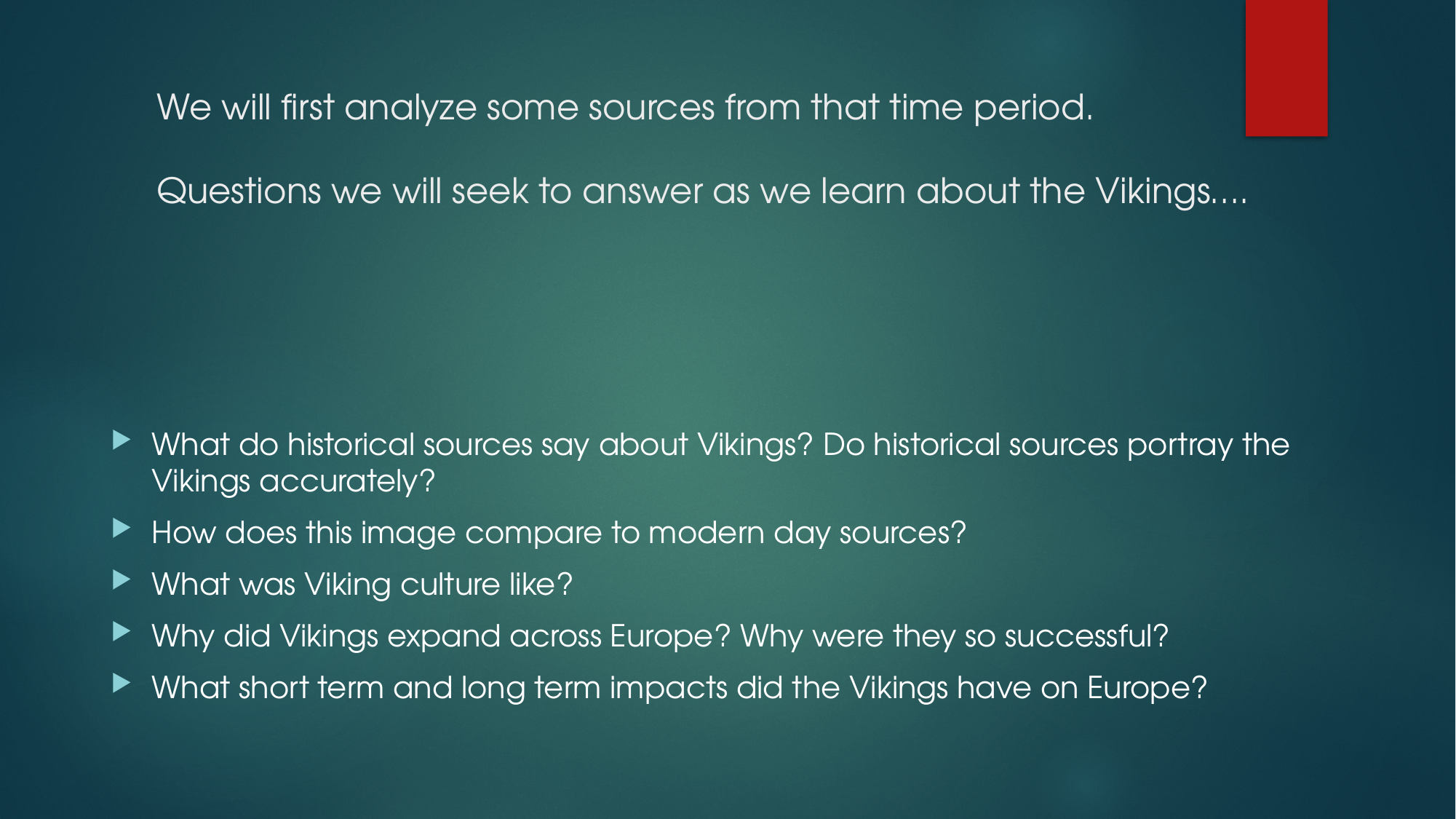

# We will first analyze some sources from that time period. Questions we will seek to answer as we learn about the Vikings….
What do historical sources say about Vikings? Do historical sources portray the Vikings accurately?
How does this image compare to modern day sources?
What was Viking culture like?
Why did Vikings expand across Europe? Why were they so successful?
What short term and long term impacts did the Vikings have on Europe?